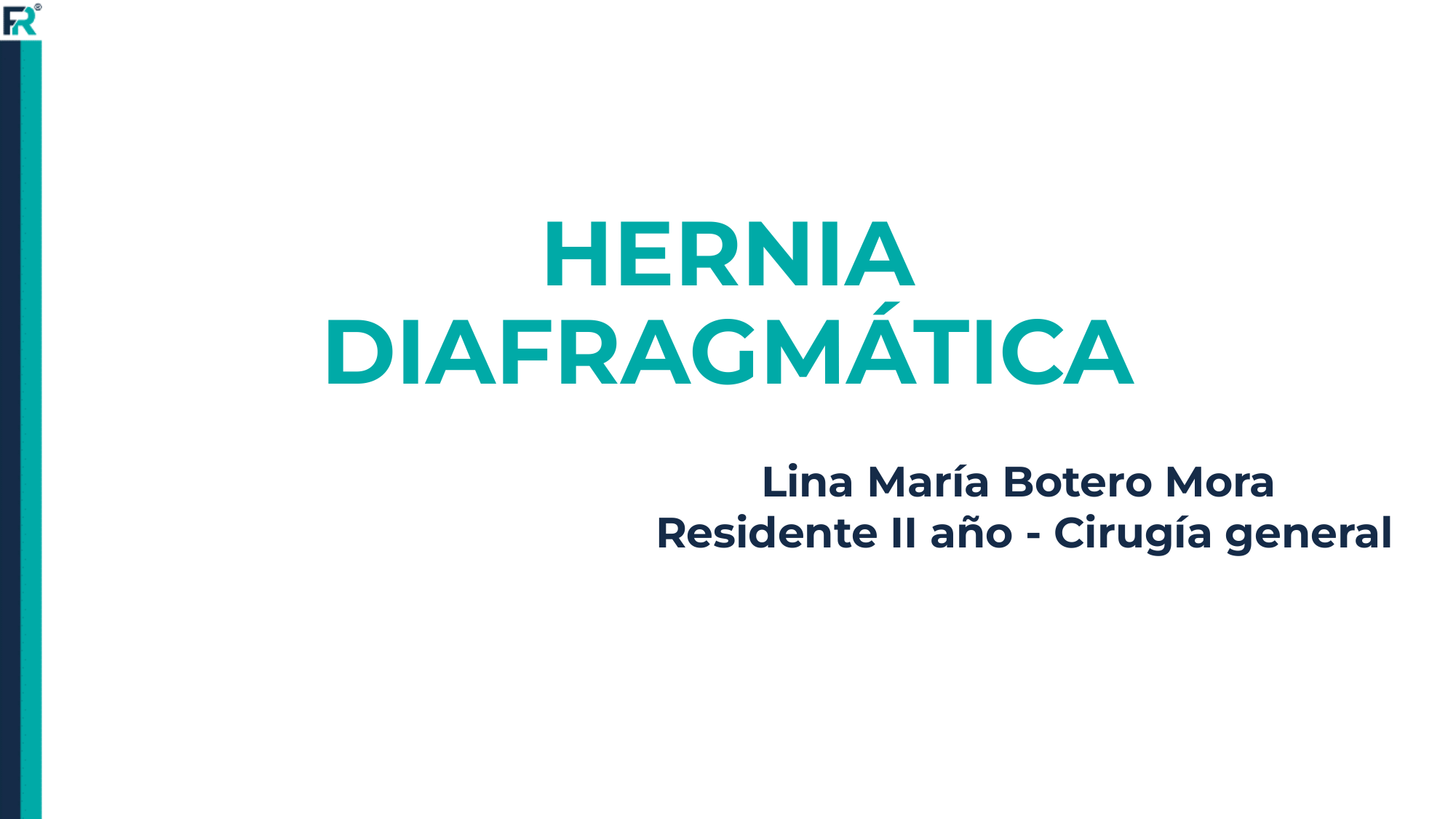

# HERNIA DIAFRAGMÁTICA
Lina María Botero Mora
Residente II año - Cirugía general